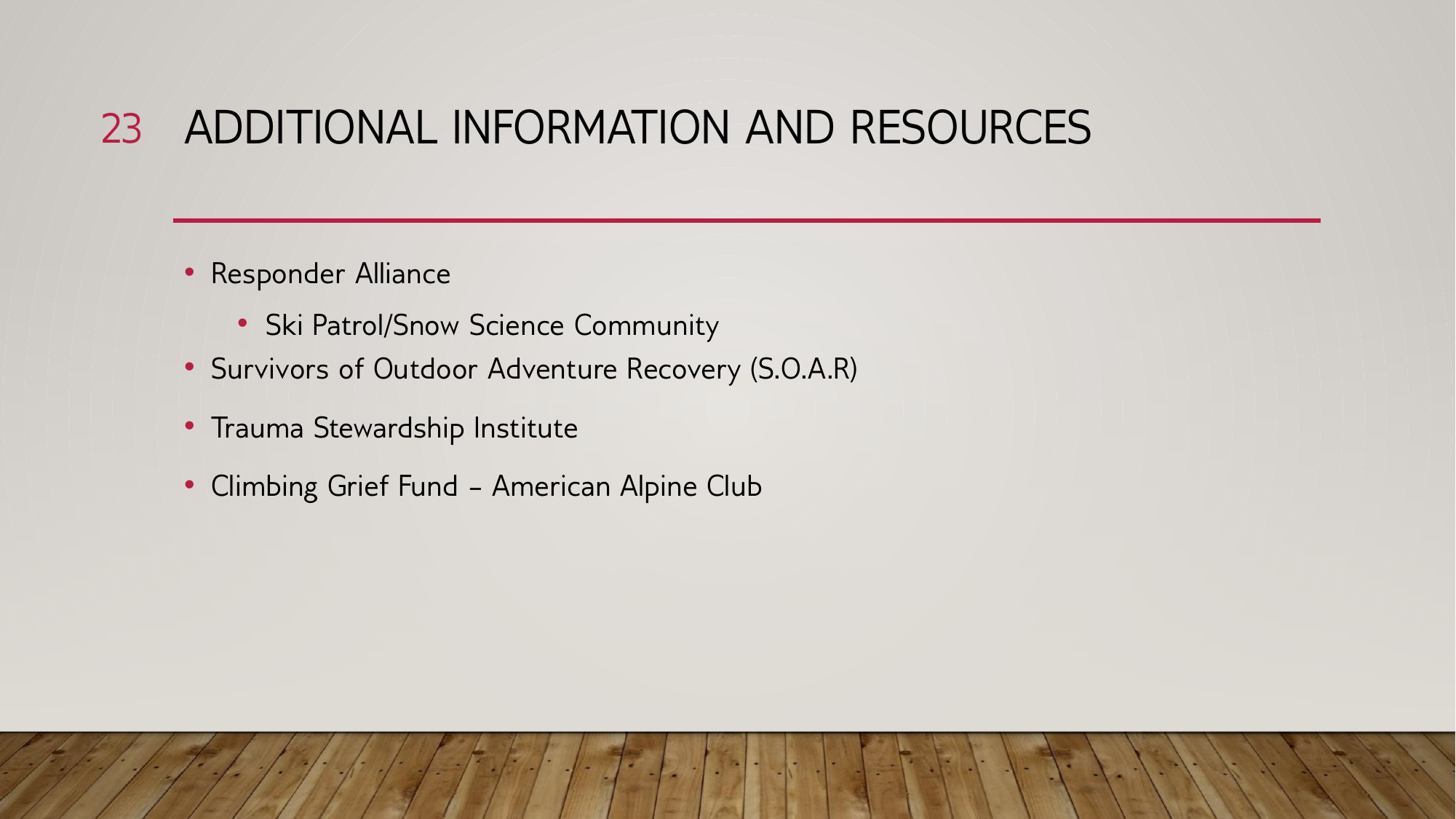

23
# ADDITIONAL INFORMATION AND RESOURCES
Responder Alliance
Ski Patrol/Snow Science Community
Survivors of Outdoor Adventure Recovery (S.O.A.R)
Trauma Stewardship Institute
Climbing Grief Fund – American Alpine Club